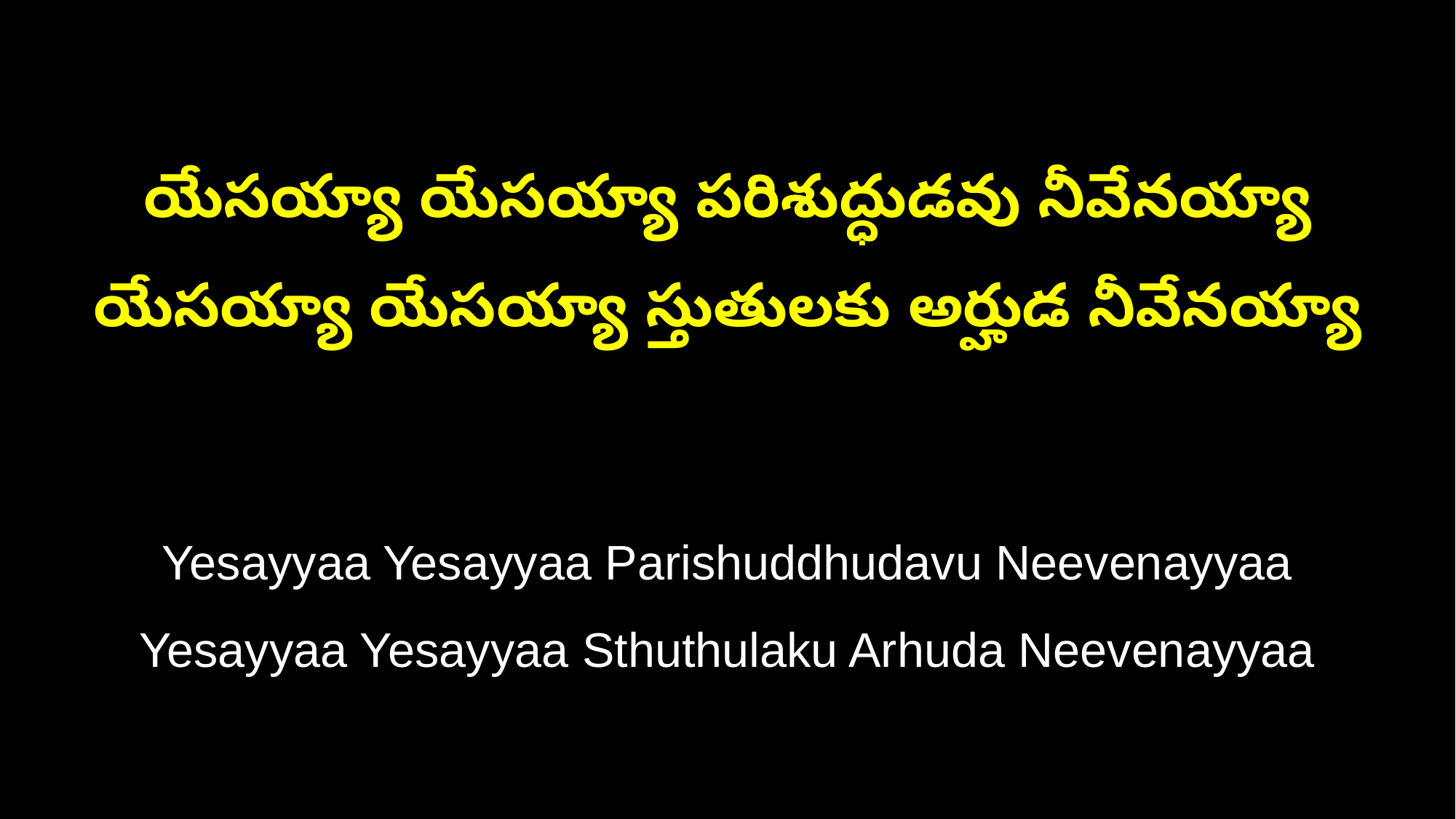

యేసయ్యా యేసయ్యా పరిశుద్ధుడవు నీవేనయ్యా
యేసయ్యా యేసయ్యా స్తుతులకు అర్హుడ నీవేనయ్యా
Yesayyaa Yesayyaa Parishuddhudavu Neevenayyaa
Yesayyaa Yesayyaa Sthuthulaku Arhuda Neevenayyaa